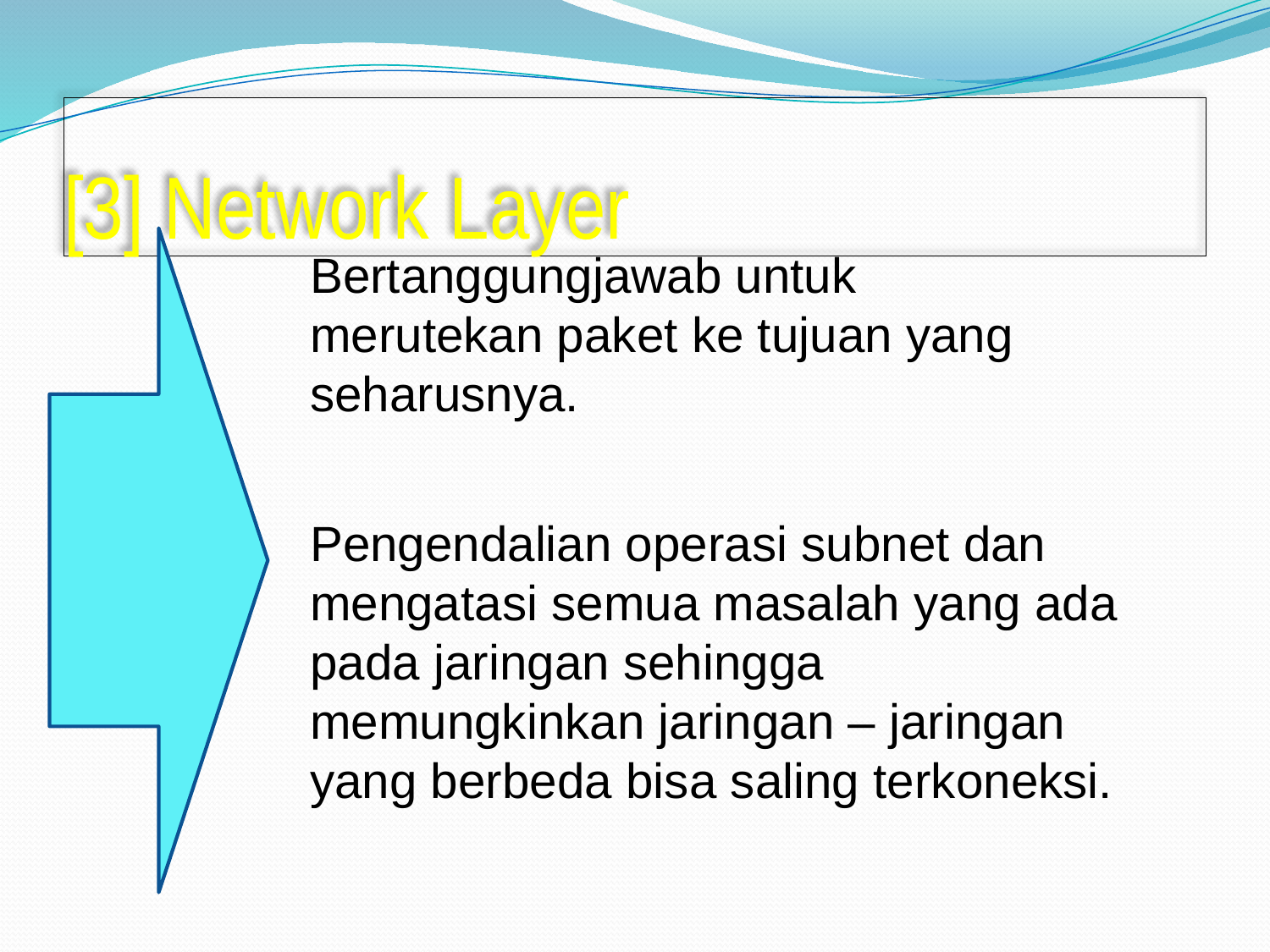

# [3] Network Layer

Bertanggungjawab untuk
merutekan paket ke tujuan yang
seharusnya.
Pengendalian operasi subnet dan mengatasi semua masalah yang ada
pada jaringan sehingga memungkinkan jaringan – jaringan yang berbeda bisa saling terkoneksi.